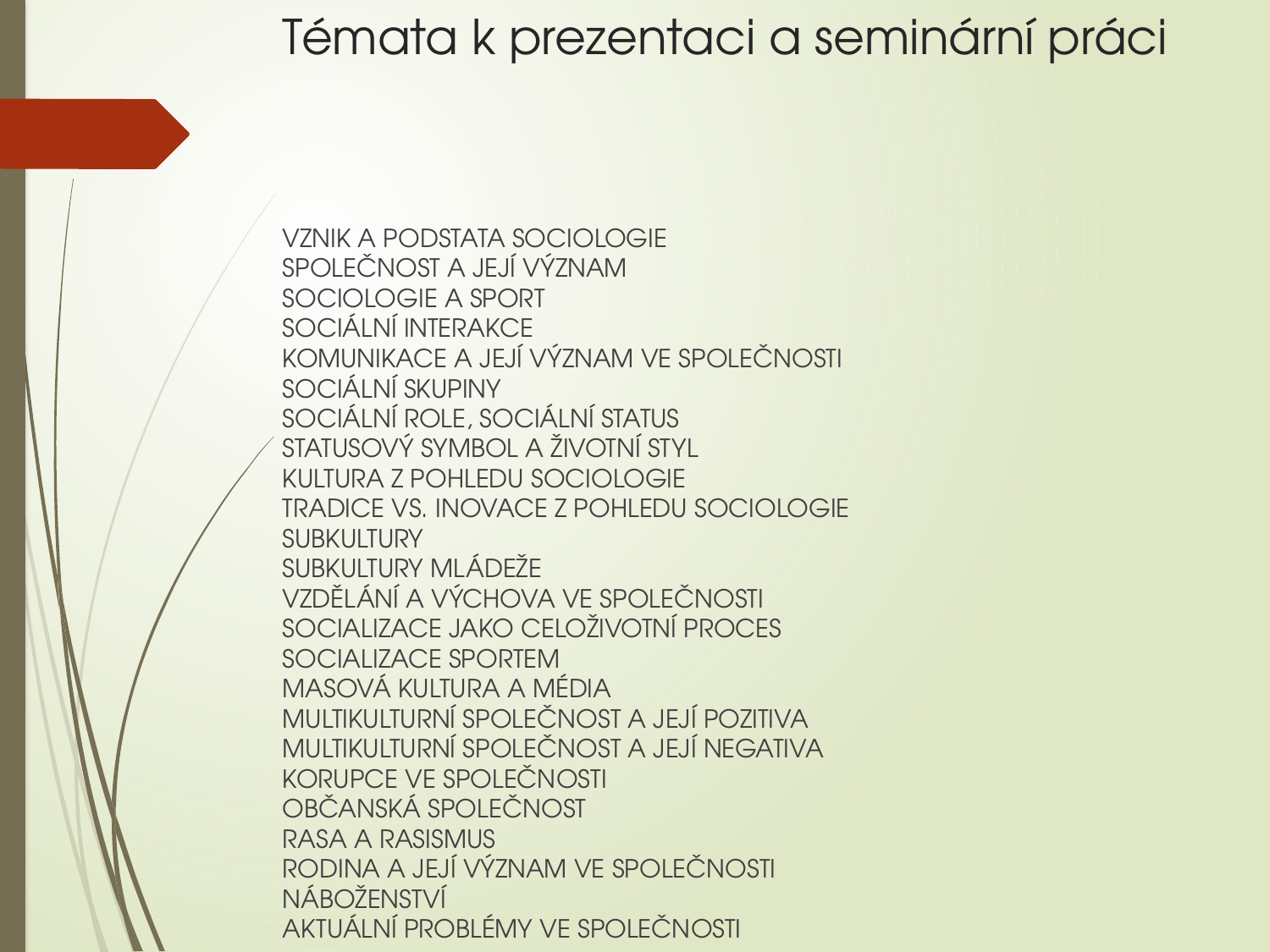

# Témata k prezentaci a seminární práci
VZNIK A PODSTATA SOCIOLOGIE
SPOLEČNOST A JEJÍ VÝZNAM
SOCIOLOGIE A SPORT
SOCIÁLNÍ INTERAKCE
KOMUNIKACE A JEJÍ VÝZNAM VE SPOLEČNOSTI
SOCIÁLNÍ SKUPINY
SOCIÁLNÍ ROLE, SOCIÁLNÍ STATUS
STATUSOVÝ SYMBOL A ŽIVOTNÍ STYL
KULTURA Z POHLEDU SOCIOLOGIE
TRADICE VS. INOVACE Z POHLEDU SOCIOLOGIE
SUBKULTURY
SUBKULTURY MLÁDEŽE
VZDĚLÁNÍ A VÝCHOVA VE SPOLEČNOSTI
SOCIALIZACE JAKO CELOŽIVOTNÍ PROCES
SOCIALIZACE SPORTEM
MASOVÁ KULTURA A MÉDIA
MULTIKULTURNÍ SPOLEČNOST A JEJÍ POZITIVA
MULTIKULTURNÍ SPOLEČNOST A JEJÍ NEGATIVA
KORUPCE VE SPOLEČNOSTI
OBČANSKÁ SPOLEČNOST
RASA A RASISMUS
RODINA A JEJÍ VÝZNAM VE SPOLEČNOSTI
NÁBOŽENSTVÍ
AKTUÁLNÍ PROBLÉMY VE SPOLEČNOSTI